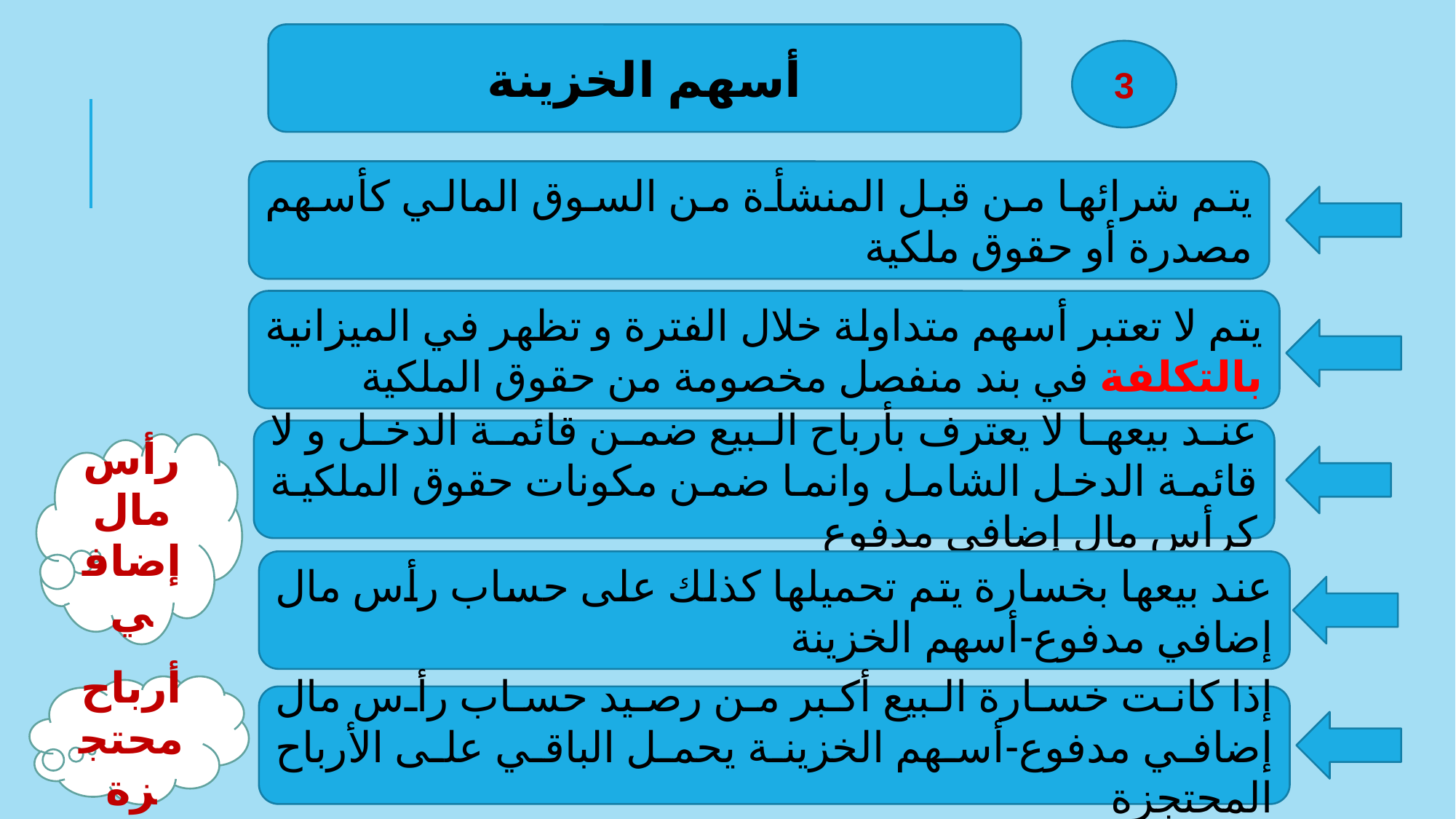

أسهم الخزينة
3
يتم شرائها من قبل المنشأة من السوق المالي كأسهم مصدرة أو حقوق ملكية

يتم لا تعتبر أسهم متداولة خلال الفترة و تظهر في الميزانية بالتكلفة في بند منفصل مخصومة من حقوق الملكية

عند بيعها لا يعترف بأرباح البيع ضمن قائمة الدخل و لا قائمة الدخل الشامل وانما ضمن مكونات حقوق الملكية كرأس مال إضافي مدفوع
رأس مال إضافي

عند بيعها بخسارة يتم تحميلها كذلك على حساب رأس مال إضافي مدفوع-أسهم الخزينة

أرباح محتجزة
إذا كانت خسارة البيع أكبر من رصيد حساب رأس مال إضافي مدفوع-أسهم الخزينة يحمل الباقي على الأرباح المحتجزة